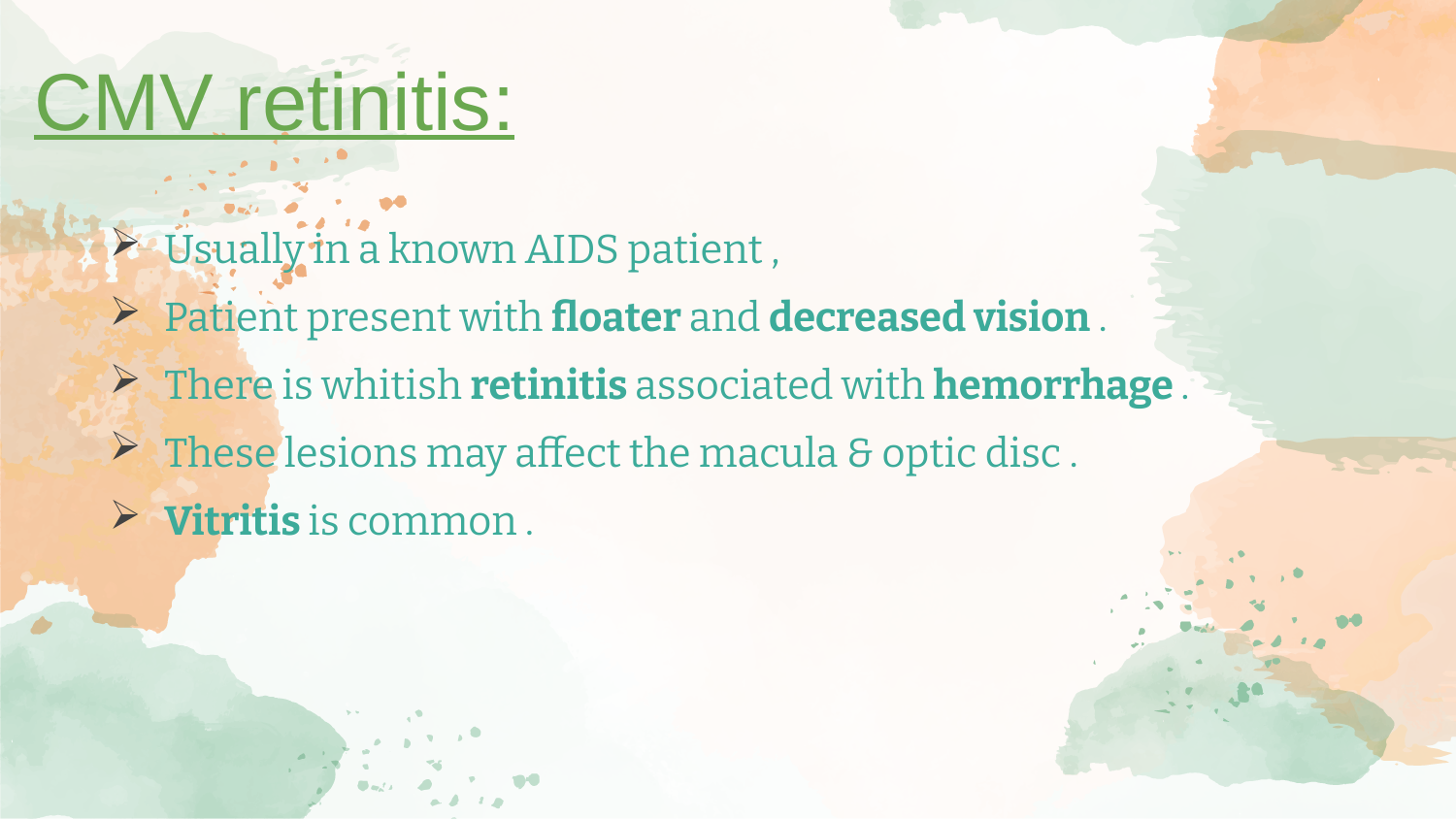

CMV retinitis:

Usually in a known AIDS patient ,
Patient present with floater and decreased vision .
There is whitish retinitis associated with hemorrhage .
These lesions may affect the macula & optic disc .
Vitritis is common .